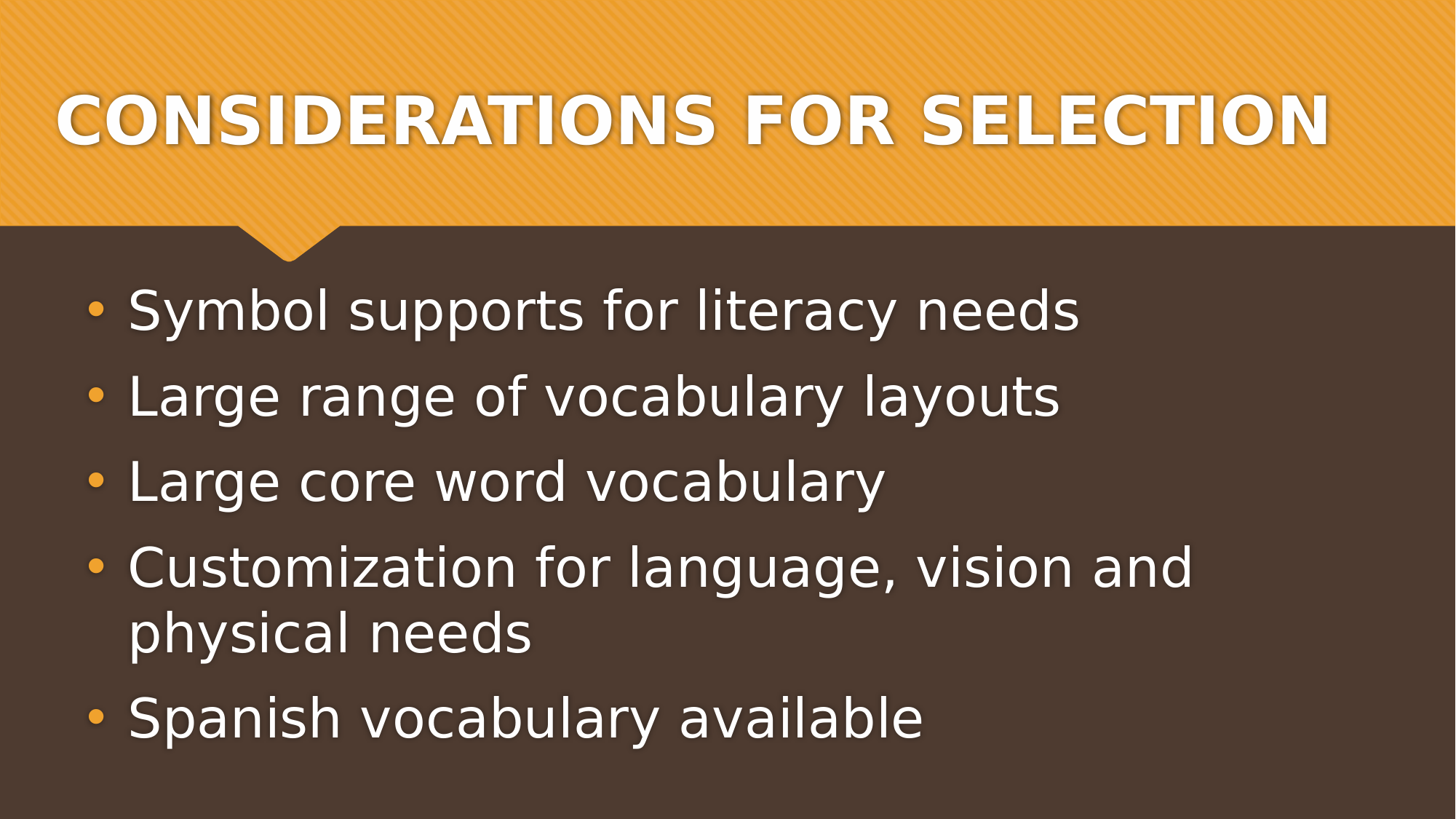

# CONSIDERATIONS FOR SELECTION
Symbol supports for literacy needs
Large range of vocabulary layouts
Large core word vocabulary
Customization for language, vision and physical needs
Spanish vocabulary available